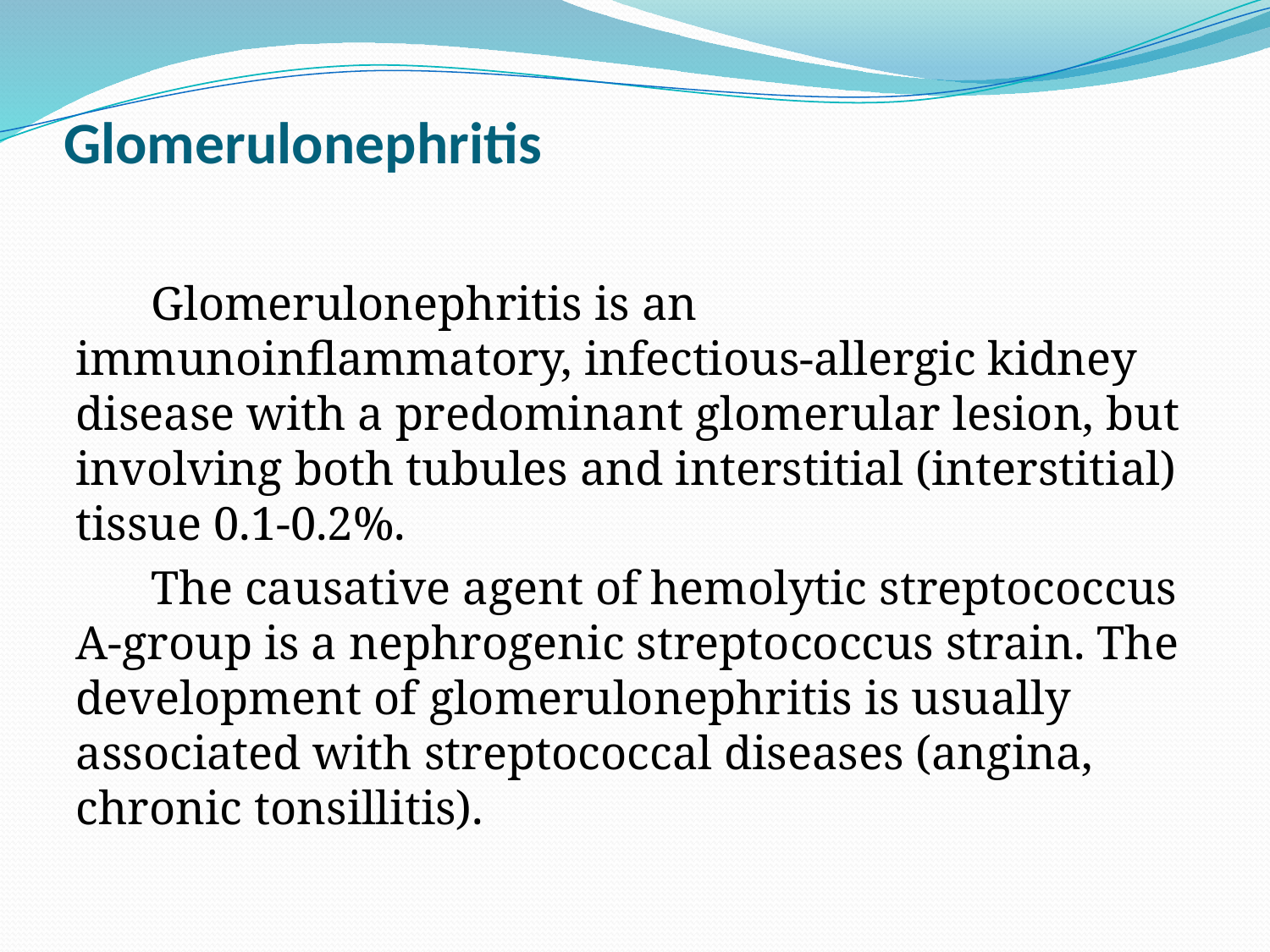

# Glomerulonephritis
Glomerulonephritis is an immunoinflammatory, infectious-allergic kidney disease with a predominant glomerular lesion, but involving both tubules and interstitial (interstitial) tissue 0.1-0.2%.
The causative agent of hemolytic streptococcus A-group is a nephrogenic streptococcus strain. The development of glomerulonephritis is usually associated with streptococcal diseases (angina, chronic tonsillitis).